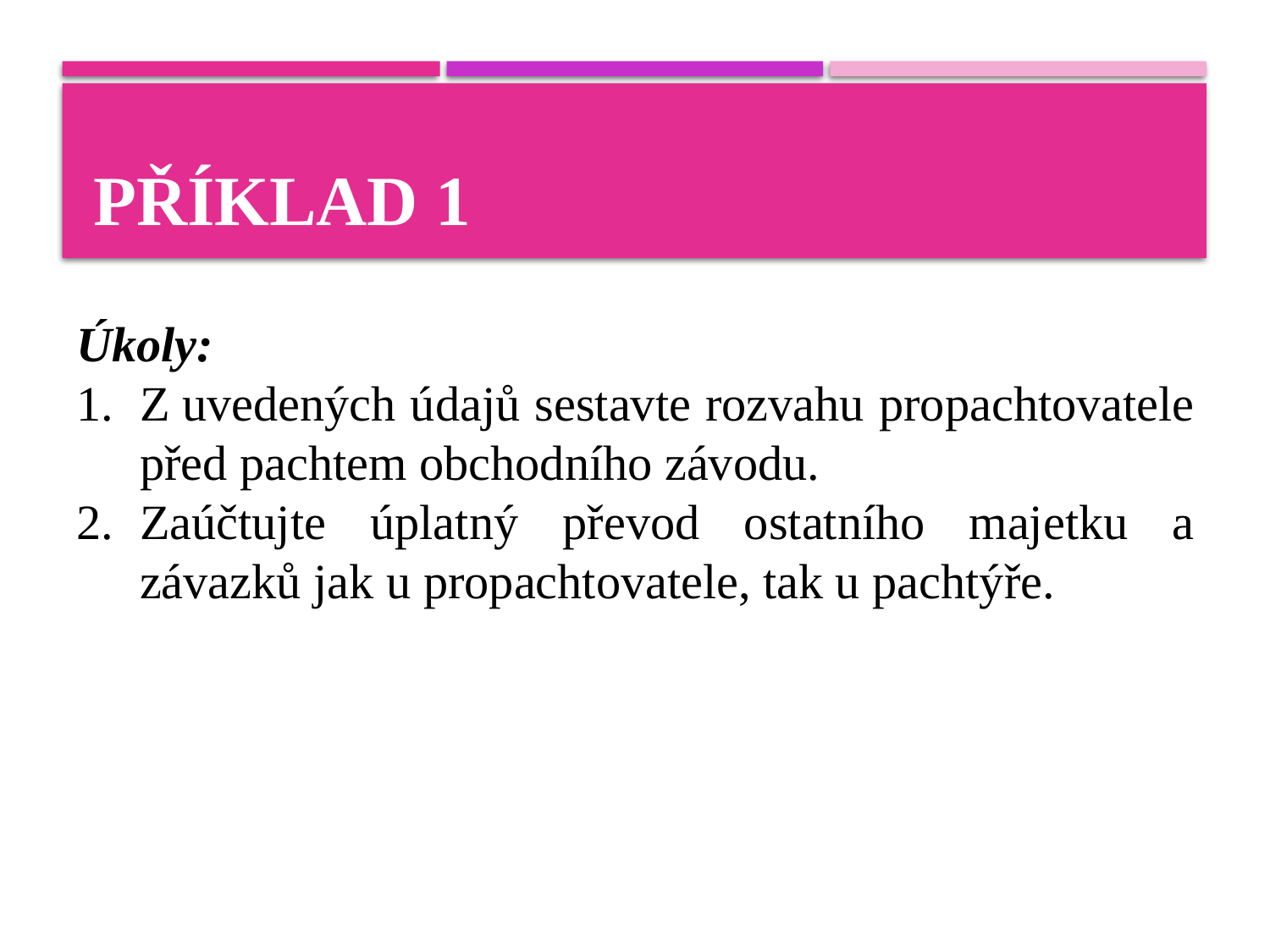

# Příklad 1
Úkoly:
Z uvedených údajů sestavte rozvahu propachtovatele před pachtem obchodního závodu.
Zaúčtujte úplatný převod ostatního majetku a závazků jak u propachtovatele, tak u pachtýře.